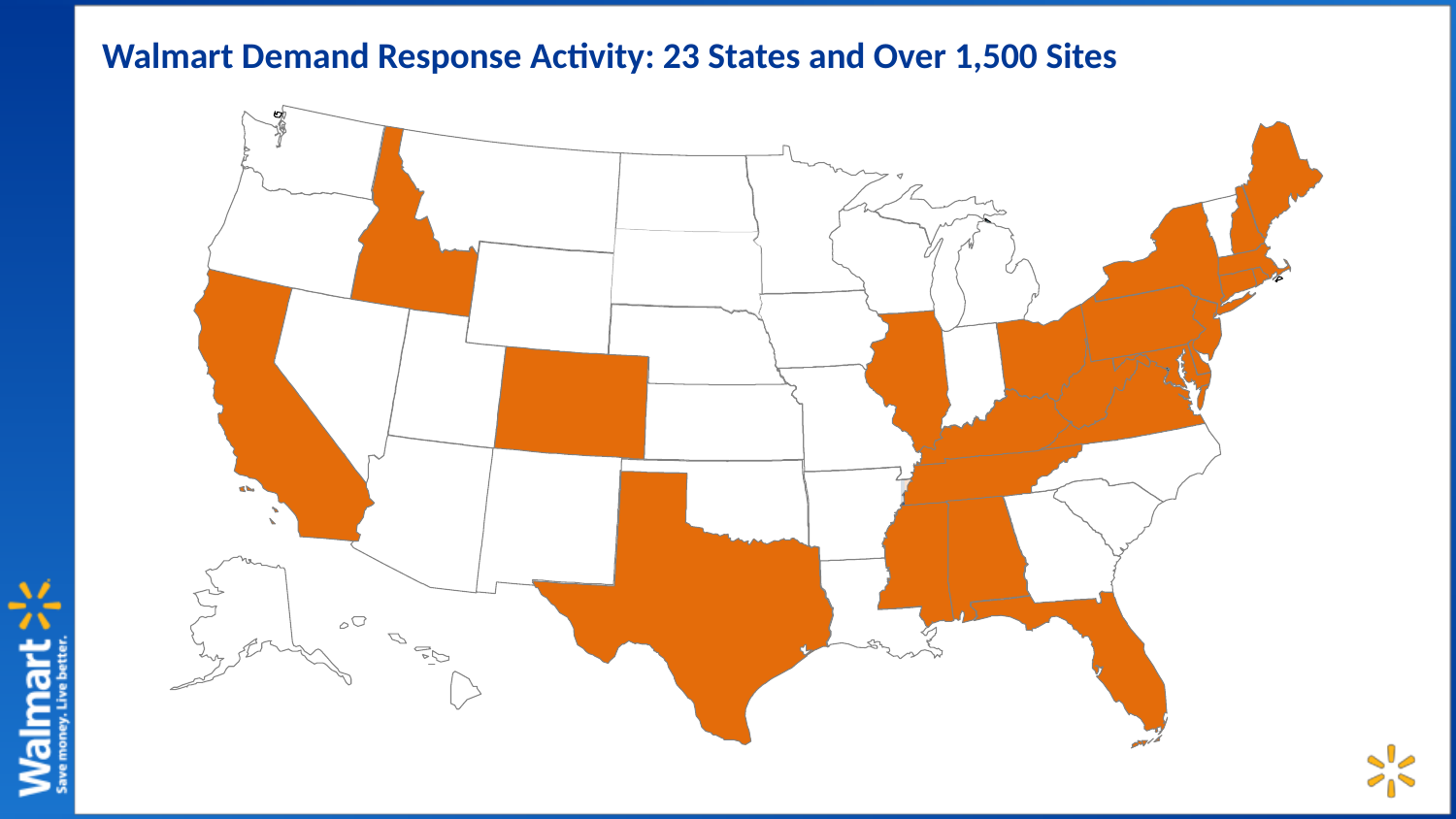

# Walmart Demand Response Activity: 23 States and Over 1,500 Sites